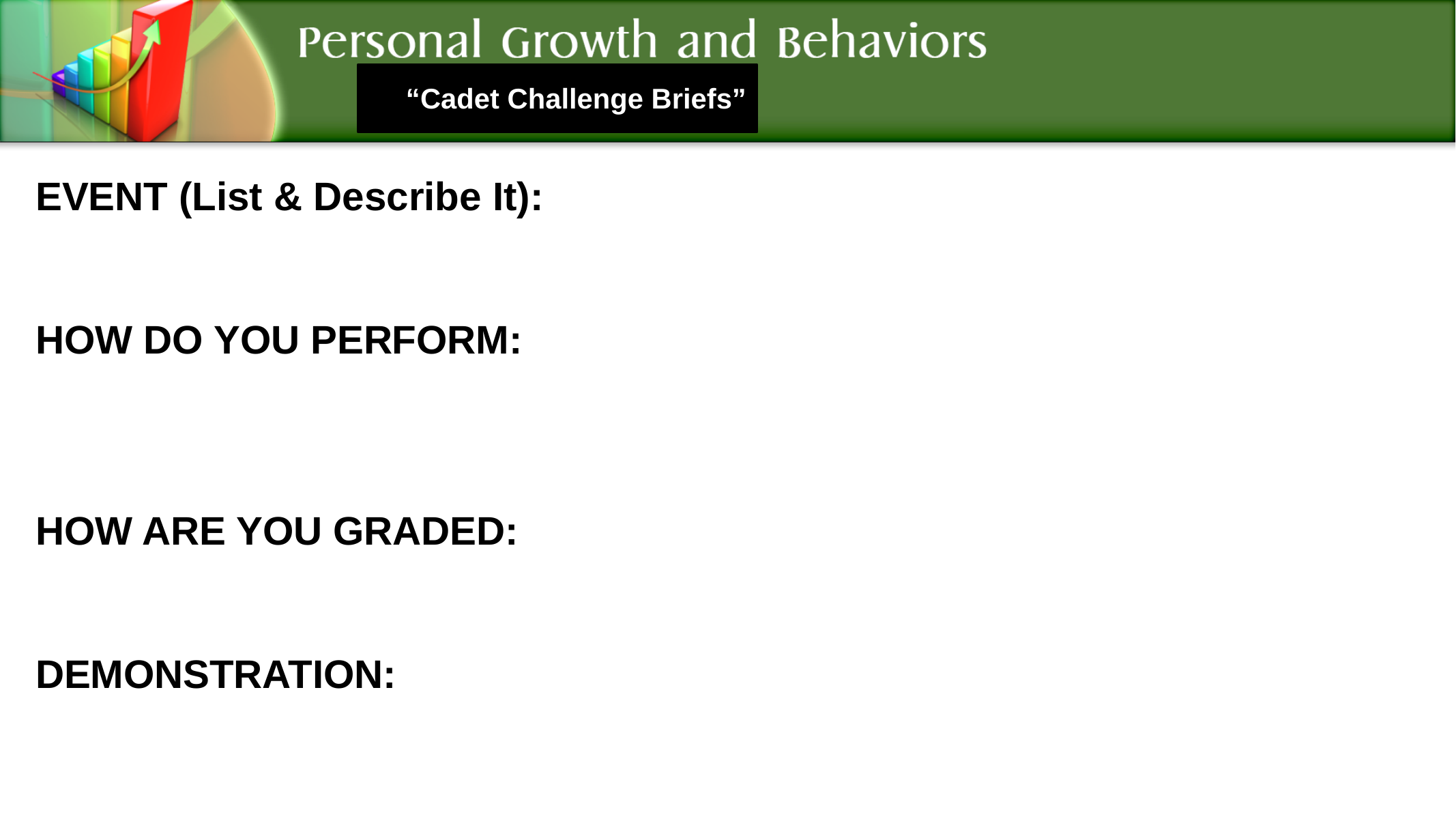

“Cadet Challenge Briefs”
EVENT (List & Describe It):

HOW DO YOU PERFORM:

HOW ARE YOU GRADED:

DEMONSTRATION: